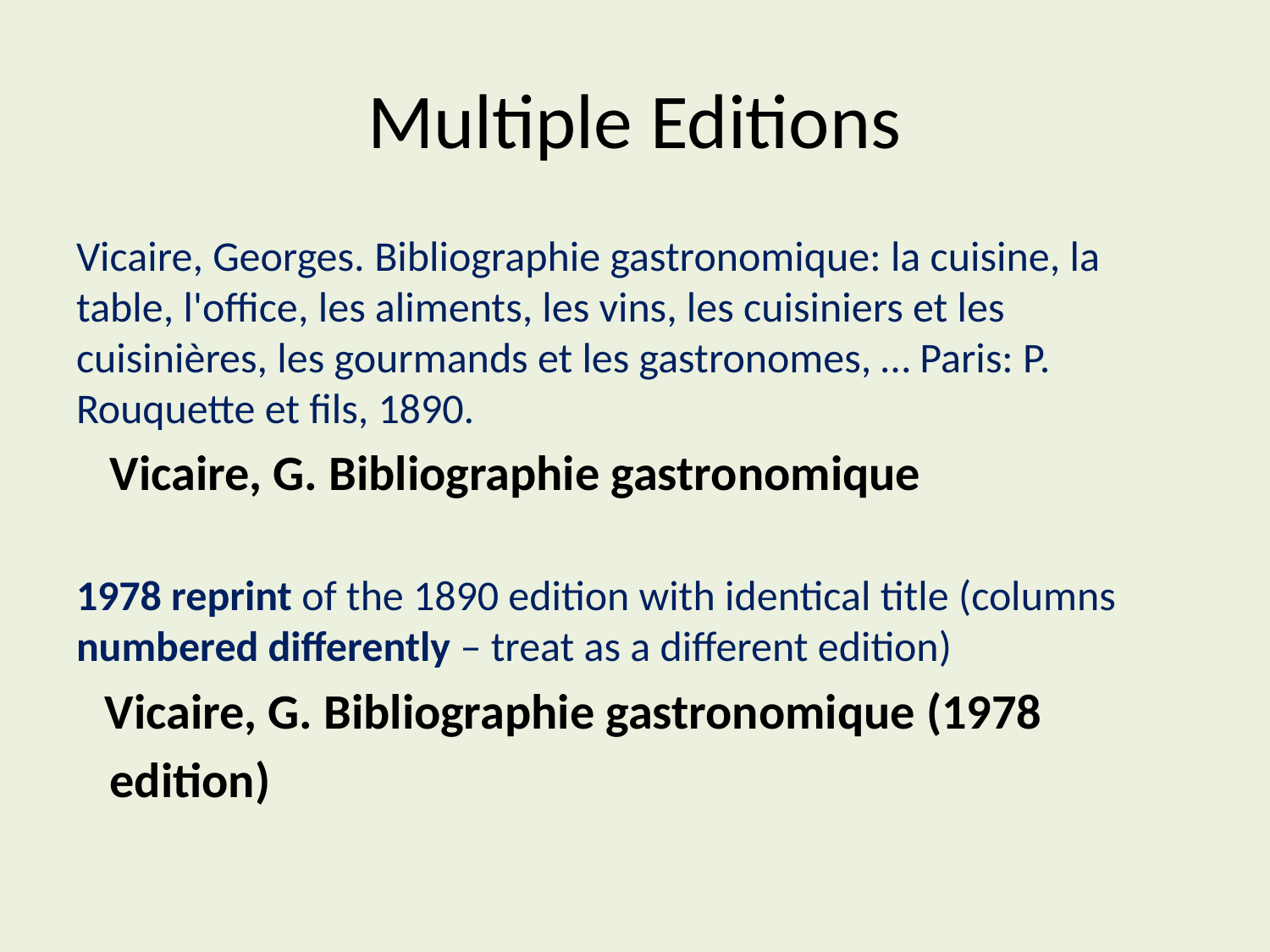

# Multiple Editions
Vicaire, Georges. Bibliographie gastronomique: la cuisine, la table, l'office, les aliments, les vins, les cuisiniers et les cuisinières, les gourmands et les gastronomes, … Paris: P. Rouquette et fils, 1890.
   Vicaire, G. Bibliographie gastronomique

1978 reprint of the 1890 edition with identical title (columns numbered differently – treat as a different edition)
   Vicaire, G. Bibliographie gastronomique (1978
   edition)